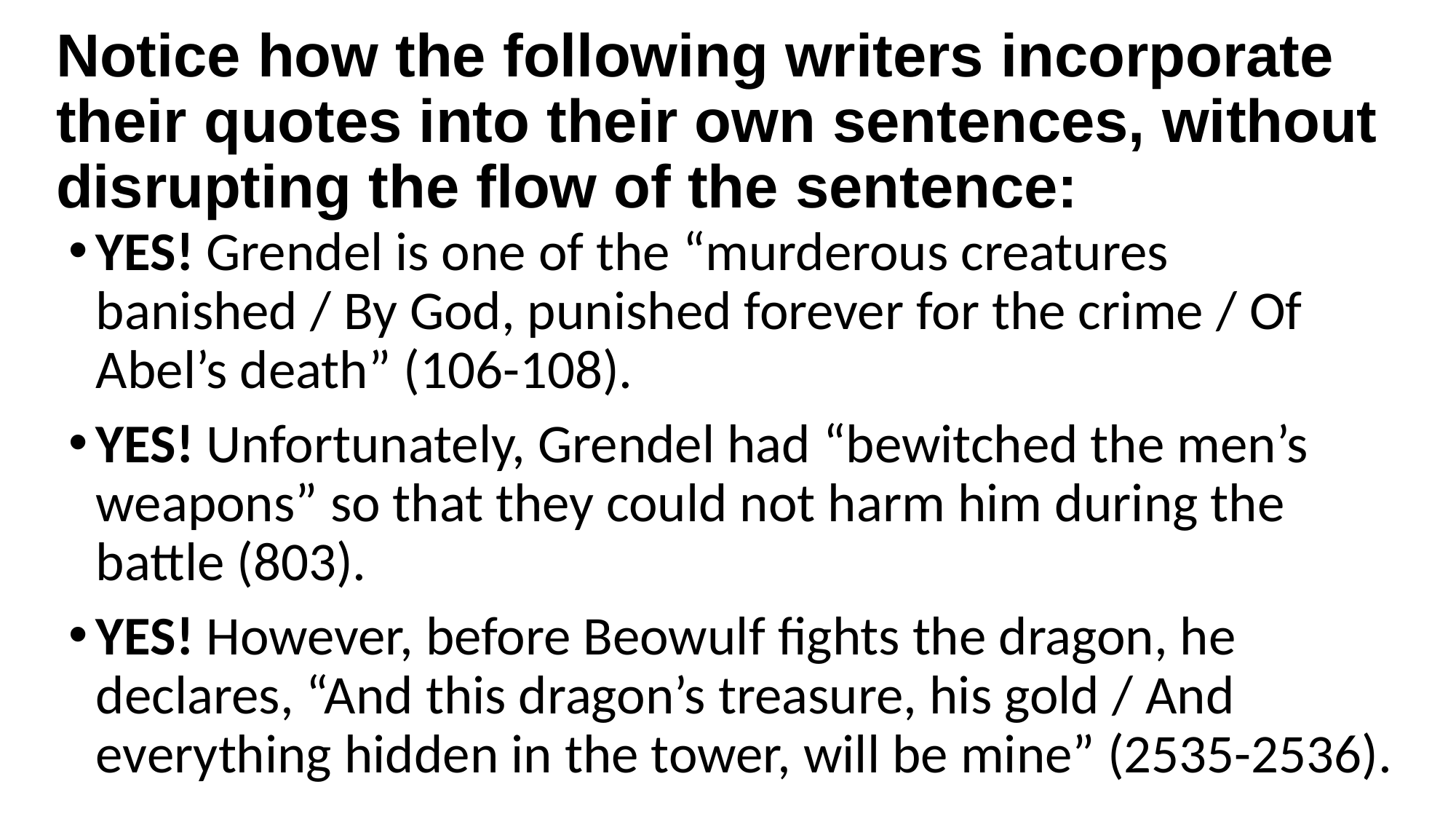

# Notice how the following writers incorporate their quotes into their own sentences, without disrupting the flow of the sentence:
YES! Grendel is one of the “murderous creatures banished / By God, punished forever for the crime / Of Abel’s death” (106-108).
YES! Unfortunately, Grendel had “bewitched the men’s weapons” so that they could not harm him during the battle (803).
YES! However, before Beowulf fights the dragon, he declares, “And this dragon’s treasure, his gold / And everything hidden in the tower, will be mine” (2535-2536).